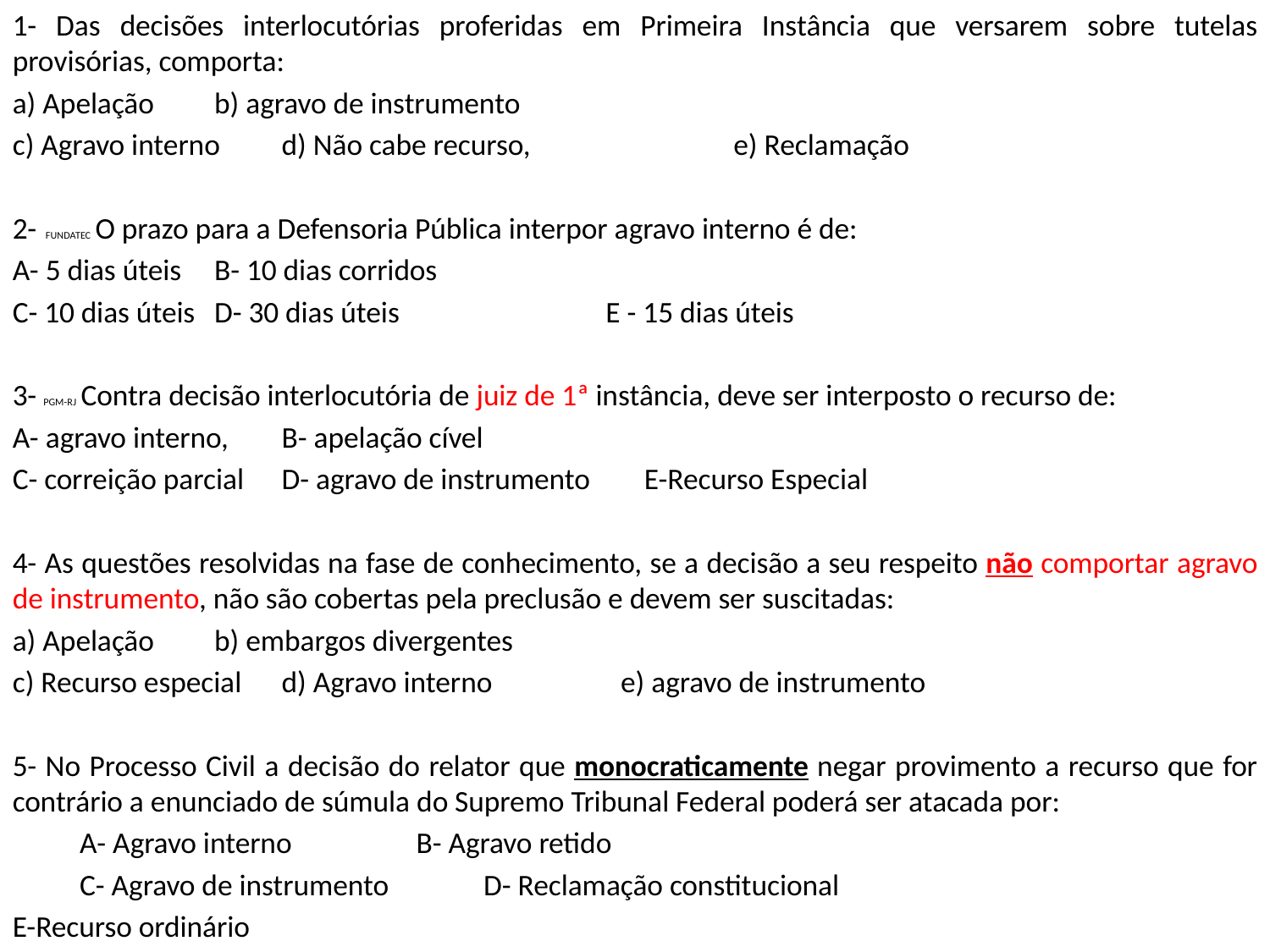

1- Das decisões interlocutórias proferidas em Primeira Instância que versarem sobre tutelas provisórias, comporta:
a) Apelação		b) agravo de instrumento
c) Agravo interno		d) Não cabe recurso,                              e) Reclamação

2-  FUNDATEC  O prazo para a Defensoria Pública interpor agravo interno é de:
A- 5 dias úteis		B- 10 dias corridos
C- 10 dias úteis		D- 30 dias úteis	                            E - 15 dias úteis

3- PGM-RJ  Contra decisão interlocutória de juiz de 1ª instância, deve ser interposto o recurso de:
A- agravo interno,		B- apelação cível
C- correição parcial		D- agravo de instrumento        E-Recurso Especial

4- As questões resolvidas na fase de conhecimento, se a decisão a seu respeito não comportar agravo de instrumento, não são cobertas pela preclusão e devem ser suscitadas:
a) Apelação		b) embargos divergentes
c) Recurso especial		d) Agravo interno                   e) agravo de instrumento

5- No Processo Civil a decisão do relator que monocraticamente negar provimento a recurso que for contrário a enunciado de súmula do Supremo Tribunal Federal poderá ser atacada por:
	A- Agravo interno			B- Agravo retido
	C- Agravo de instrumento	 	D- Reclamação constitucional
E-Recurso ordinário